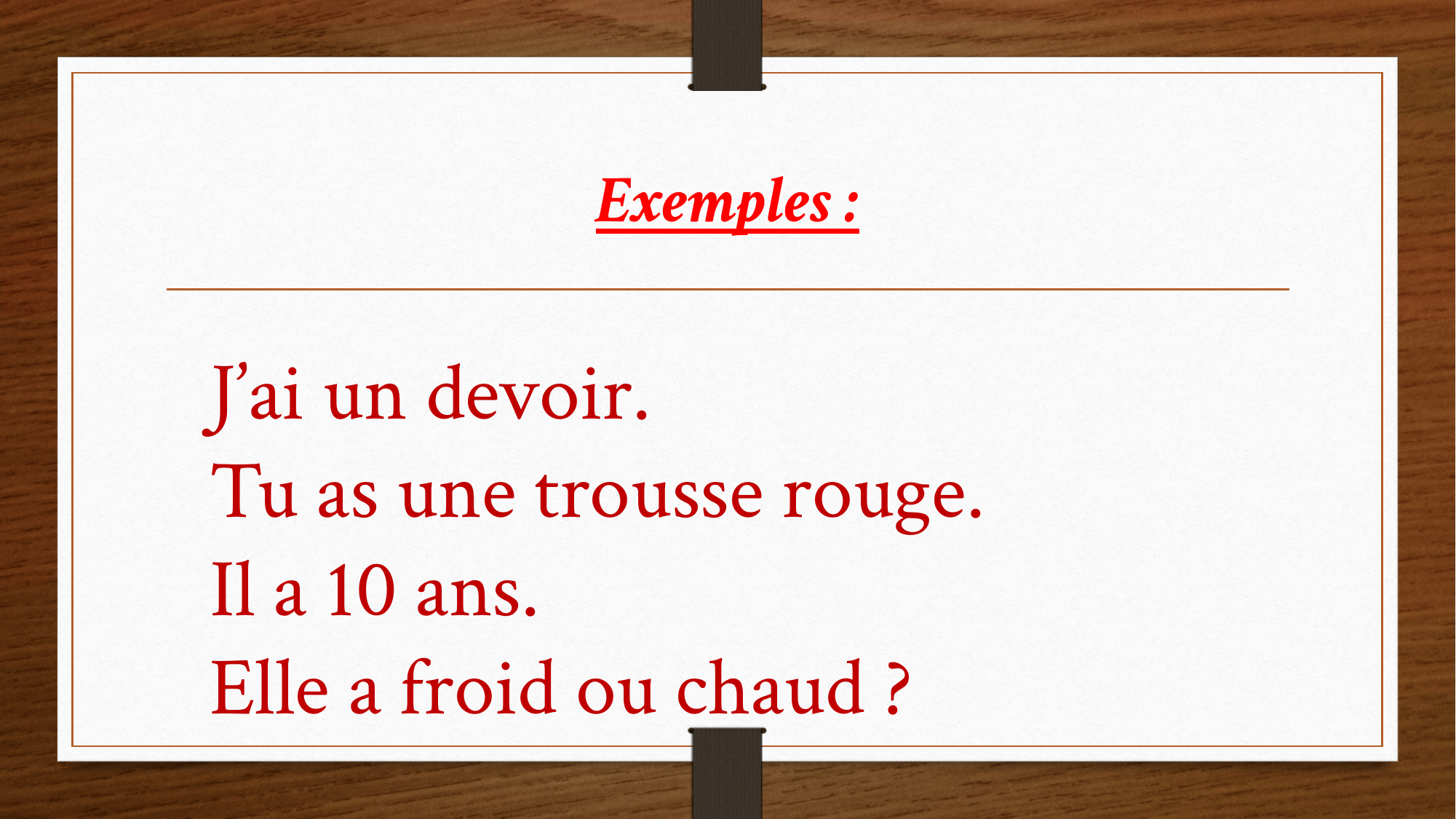

# Exemples :

J’ai un devoir.
Tu as une trousse rouge.
Il a 10 ans.
Elle a froid ou chaud ?